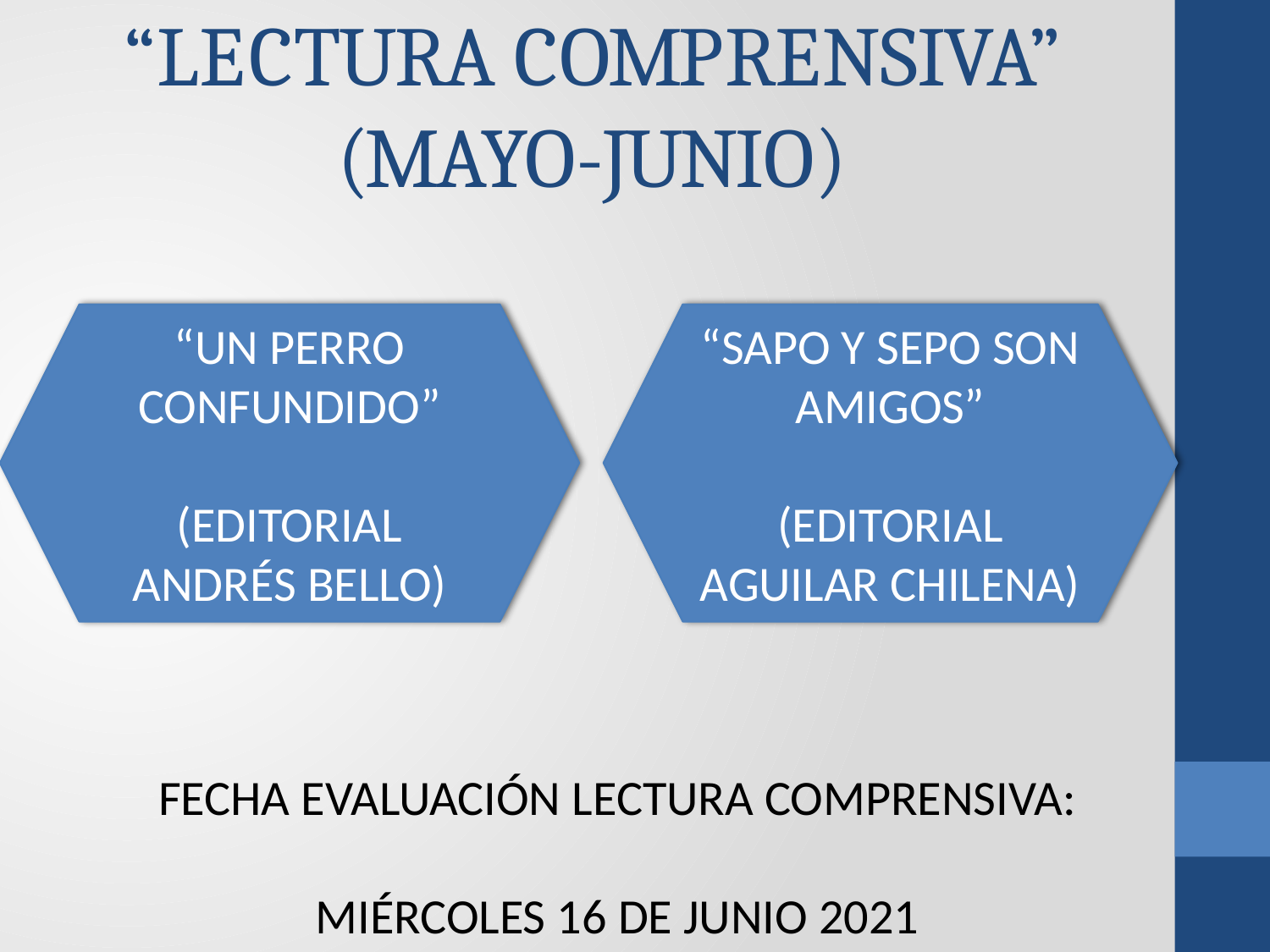

# “LECTURA COMPRENSIVA” (MAYO-JUNIO)
“UN PERRO CONFUNDIDO”

(EDITORIAL
ANDRÉS BELLO)
“SAPO Y SEPO SON AMIGOS”

(EDITORIAL
AGUILAR CHILENA)
FECHA EVALUACIÓN LECTURA COMPRENSIVA:

MIÉRCOLES 16 DE JUNIO 2021